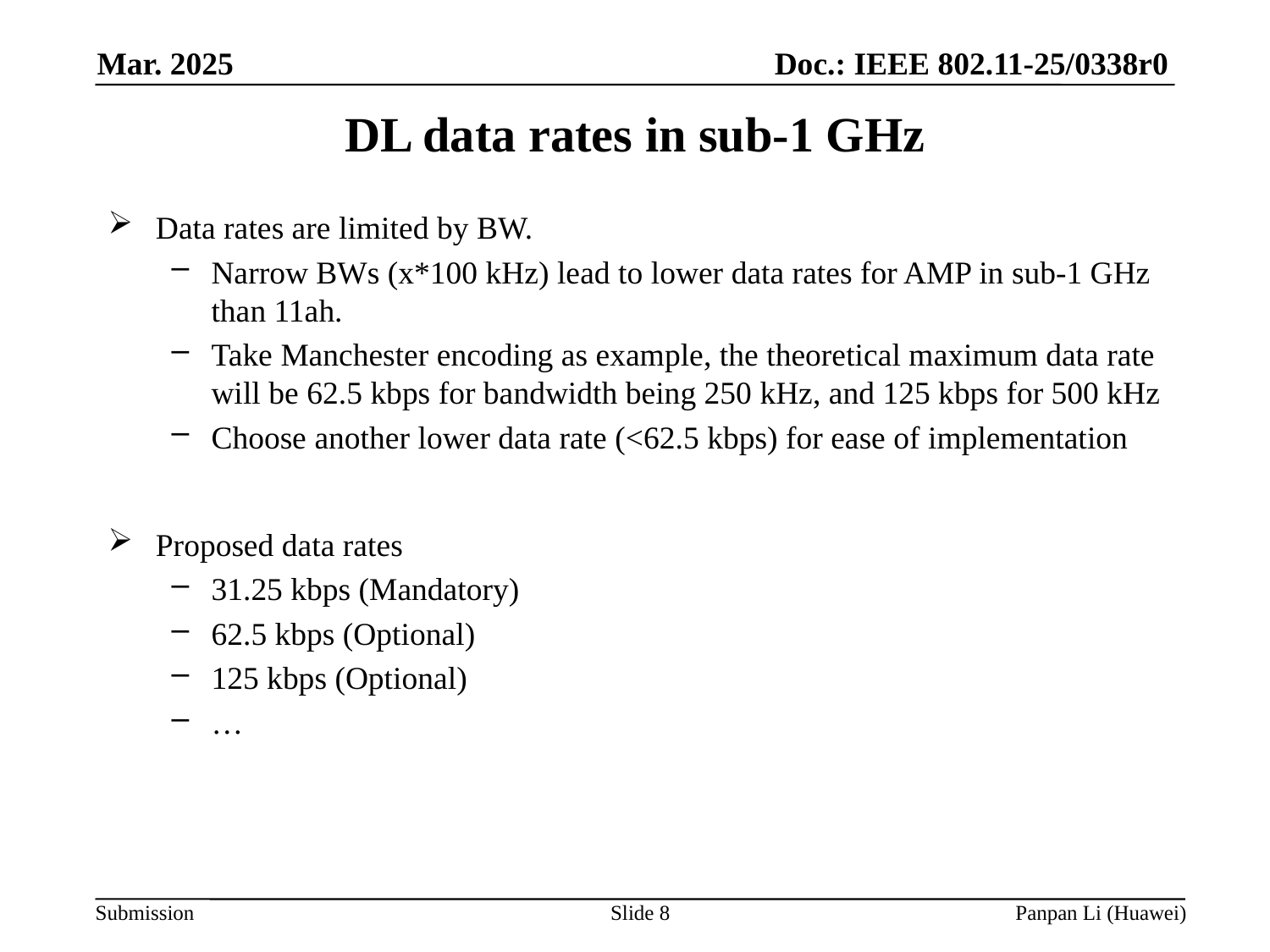

# DL data rates in sub-1 GHz
Data rates are limited by BW.
Narrow BWs (x*100 kHz) lead to lower data rates for AMP in sub-1 GHz than 11ah.
Take Manchester encoding as example, the theoretical maximum data rate will be 62.5 kbps for bandwidth being 250 kHz, and 125 kbps for 500 kHz
Choose another lower data rate (<62.5 kbps) for ease of implementation

Proposed data rates
31.25 kbps (Mandatory)
62.5 kbps (Optional)
125 kbps (Optional)
…
Slide 8
Panpan Li (Huawei)